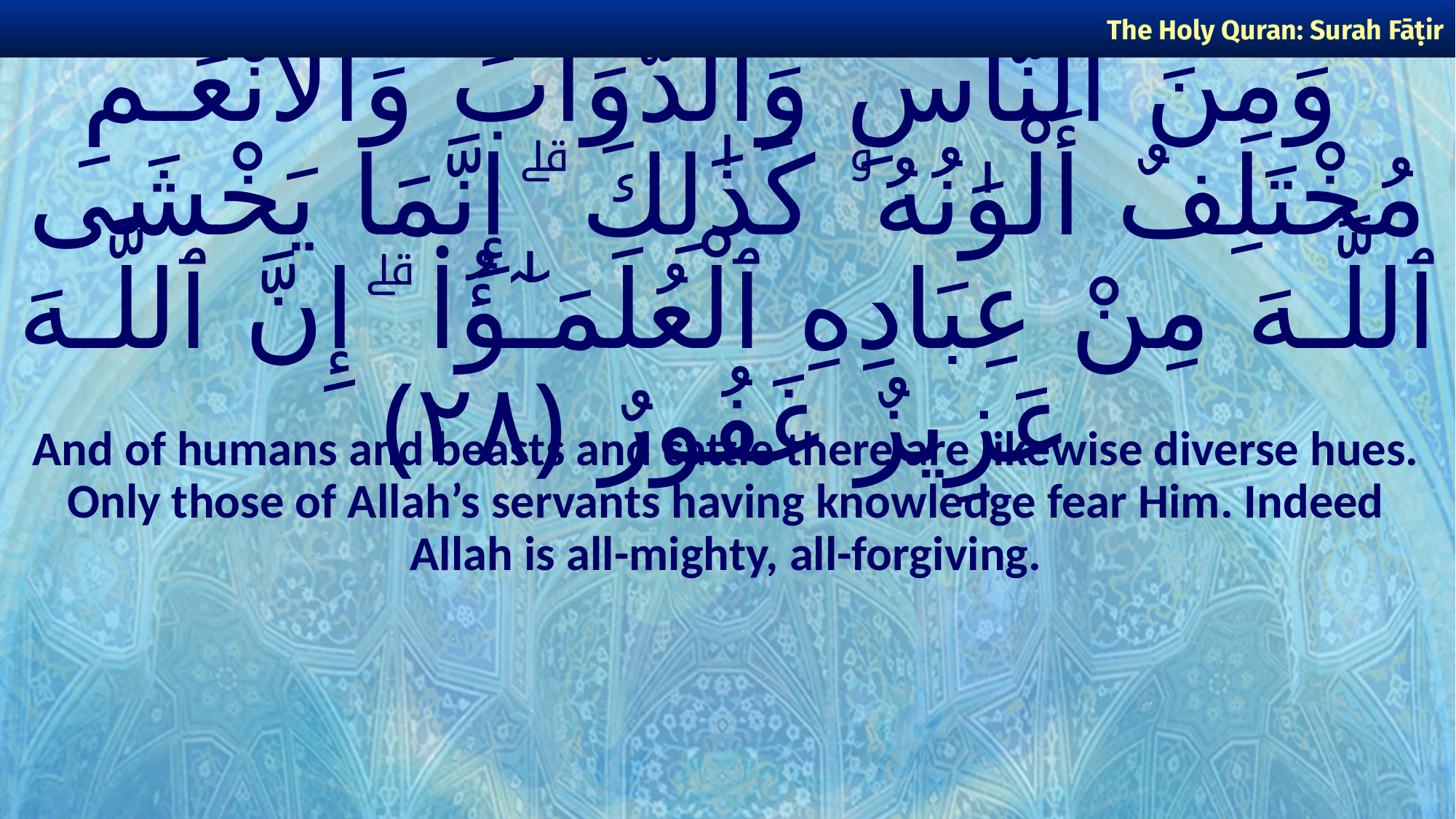

The Holy Quran: Surah Fāṭir
# وَمِنَ ٱلنَّاسِ وَٱلدَّوَآبِّ وَٱلْأَنْعَـٰمِ مُخْتَلِفٌ أَلْوَٰنُهُۥ كَذَٰلِكَ ۗ إِنَّمَا يَخْشَى ٱللَّـهَ مِنْ عِبَادِهِ ٱلْعُلَمَـٰٓؤُا۟ ۗ إِنَّ ٱللَّـهَ عَزِيزٌ غَفُورٌ ﴿٢٨﴾
And of humans and beasts and cattle there are likewise diverse hues. Only those of Allah’s servants having knowledge fear Him. Indeed Allah is all-mighty, all-forgiving.